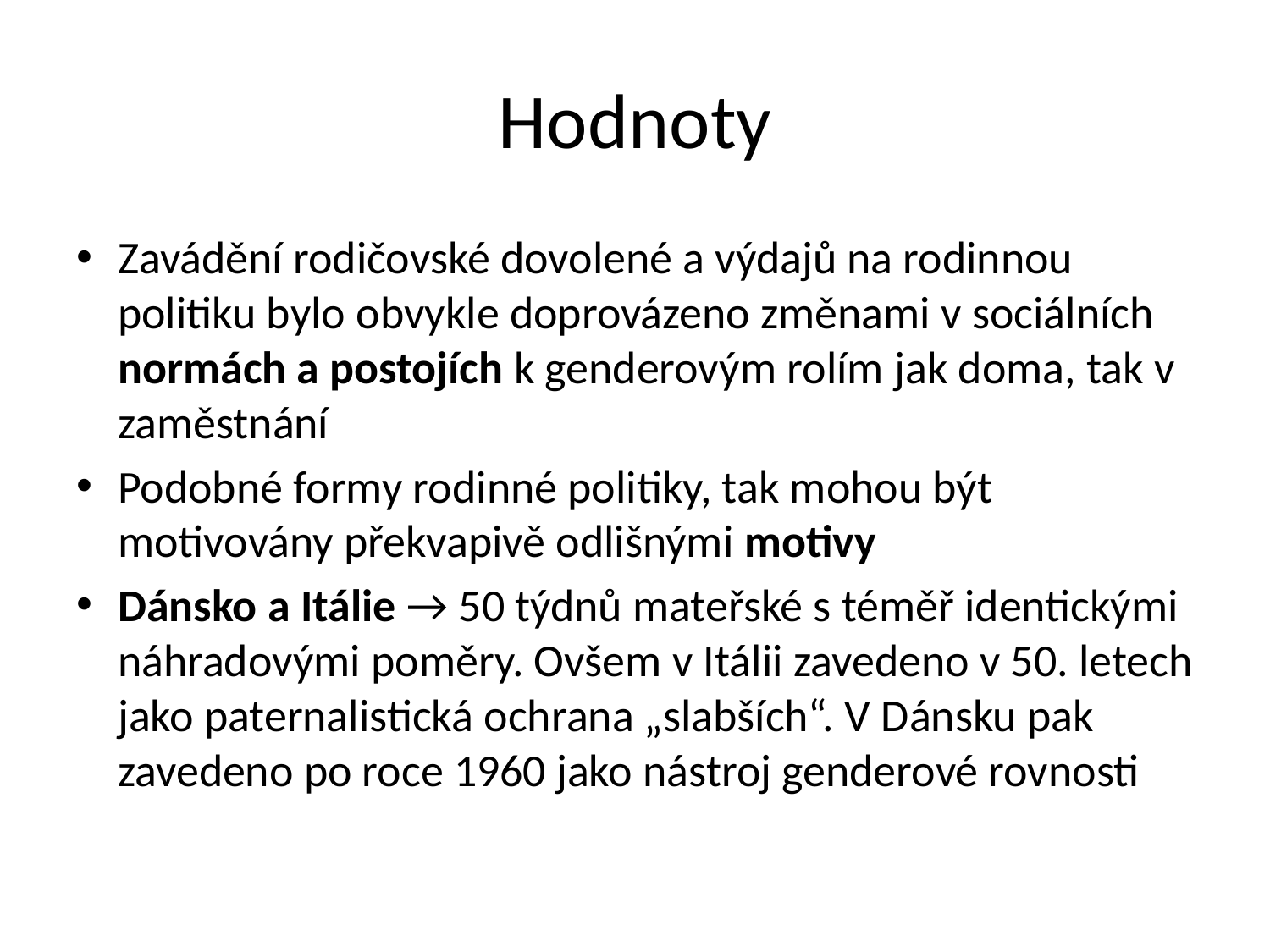

# Hodnoty
Zavádění rodičovské dovolené a výdajů na rodinnou politiku bylo obvykle doprovázeno změnami v sociálních normách a postojích k genderovým rolím jak doma, tak v zaměstnání
Podobné formy rodinné politiky, tak mohou být motivovány překvapivě odlišnými motivy
Dánsko a Itálie → 50 týdnů mateřské s téměř identickými náhradovými poměry. Ovšem v Itálii zavedeno v 50. letech jako paternalistická ochrana „slabších“. V Dánsku pak zavedeno po roce 1960 jako nástroj genderové rovnosti